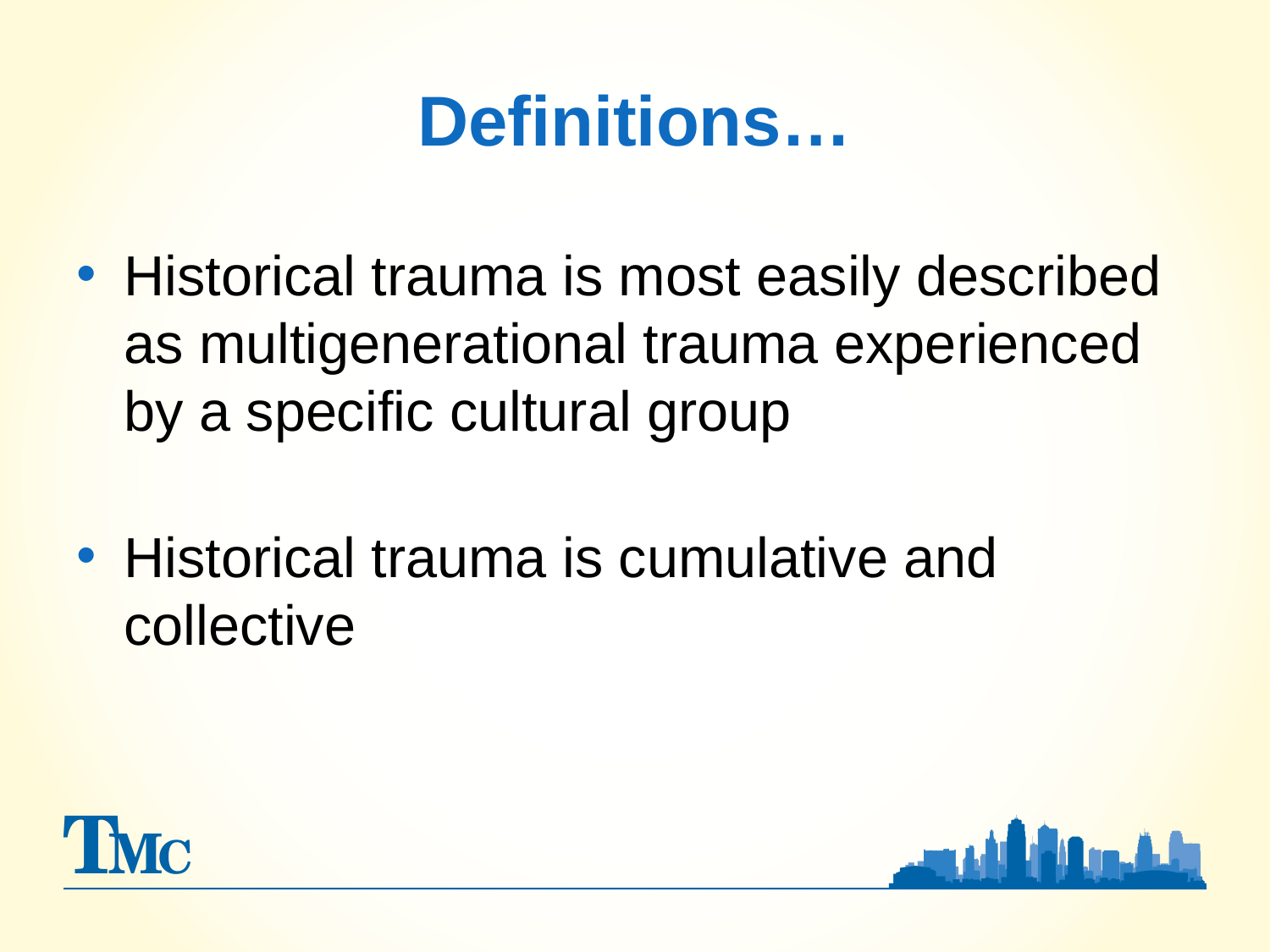

# Definitions…
Historical trauma is most easily described as multigenerational trauma experienced by a specific cultural group
Historical trauma is cumulative and collective